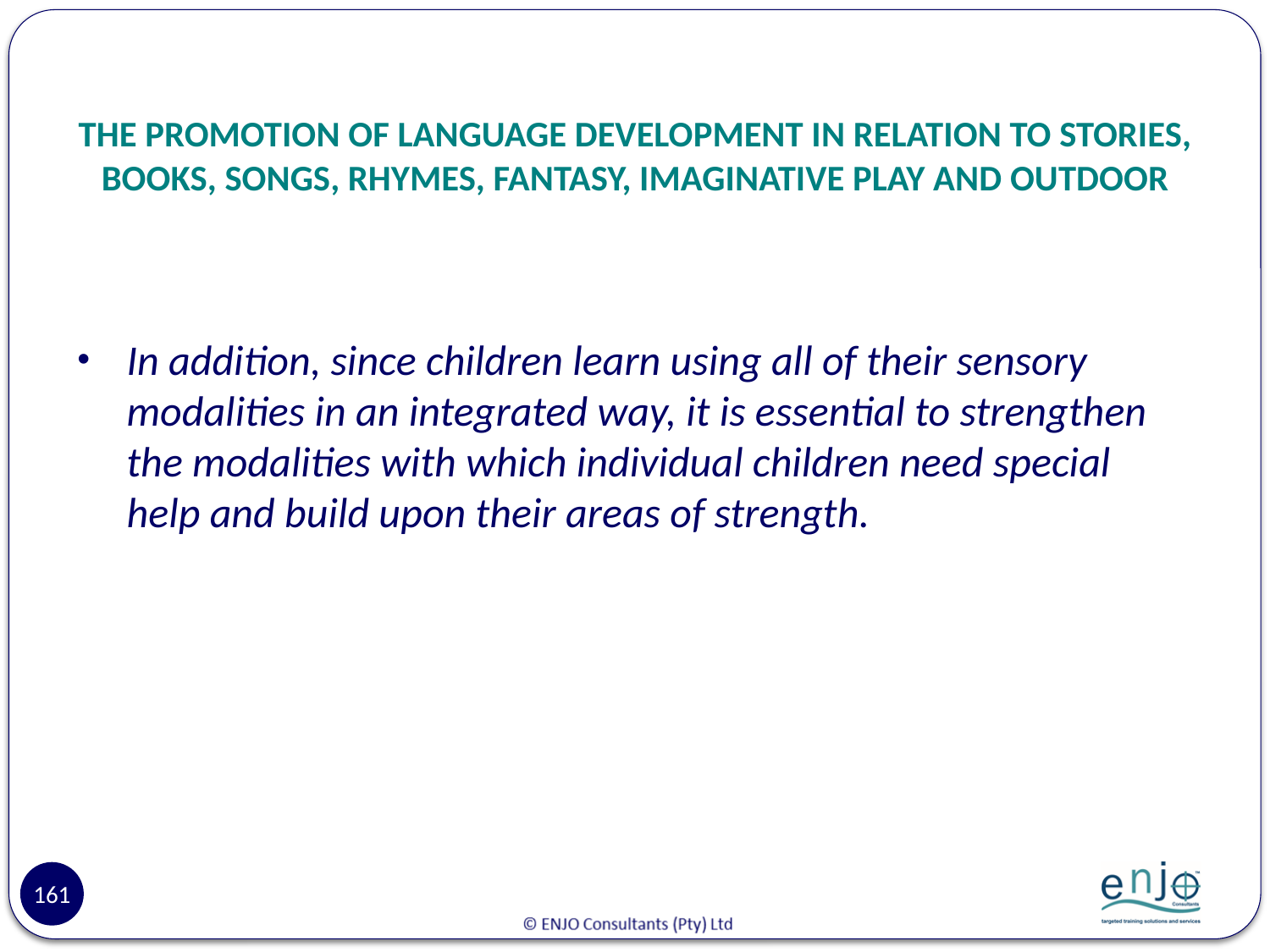

# THE PROMOTION OF LANGUAGE DEVELOPMENT IN RELATION TO STORIES, BOOKS, SONGS, RHYMES, FANTASY, IMAGINATIVE PLAY AND OUTDOOR
In addition, since children learn using all of their sensory modalities in an integrated way, it is essential to strengthen the modalities with which individual children need special help and build upon their areas of strength.
161